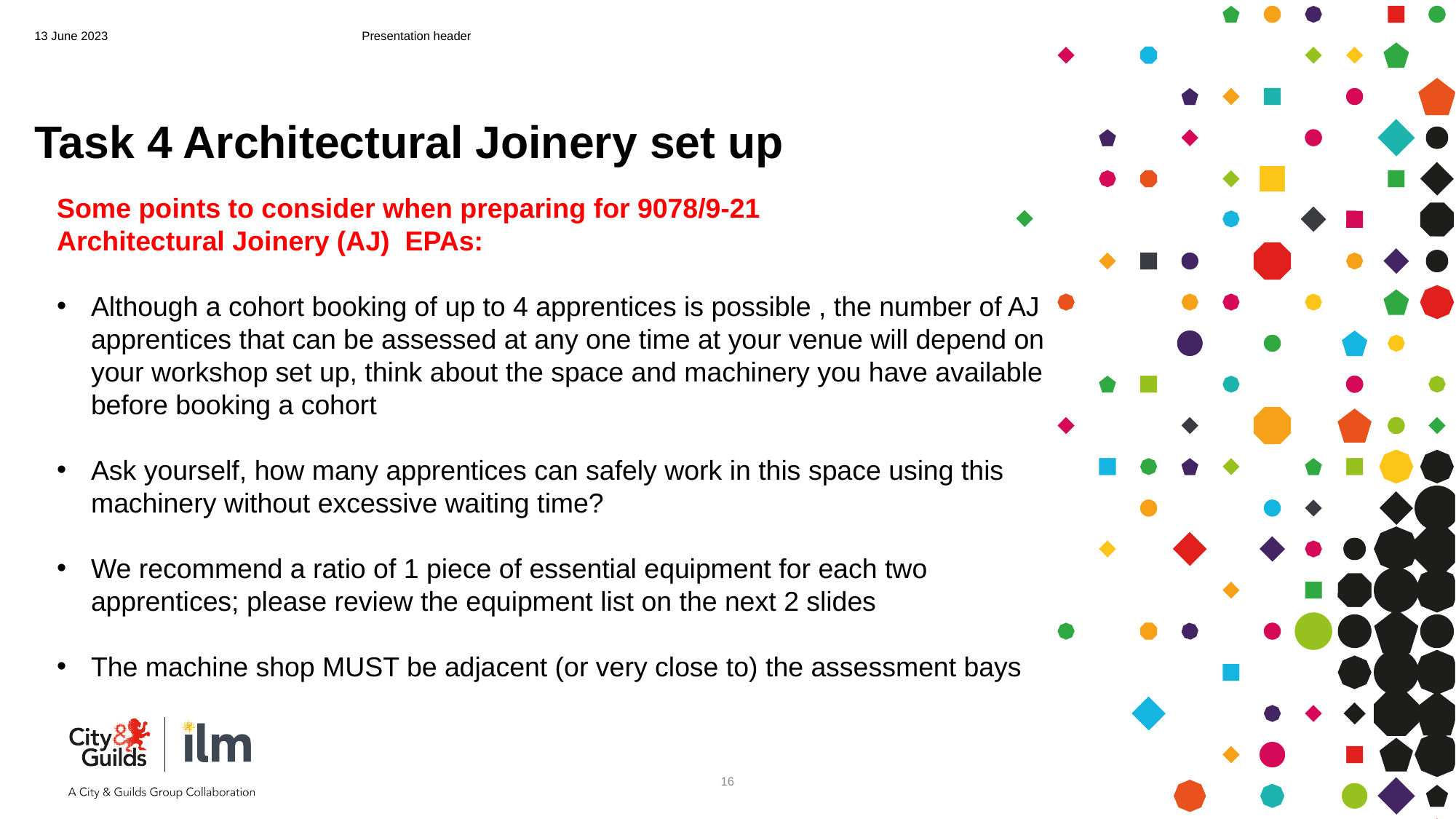

13 June 2023
Presentation header
# Task 4 Architectural Joinery set up
Some points to consider when preparing for 9078/9-21
Architectural Joinery (AJ)  EPAs:

Although a cohort booking of up to 4 apprentices is possible , the number of AJ apprentices that can be assessed at any one time at your venue will depend on your workshop set up, think about the space and machinery you have available before booking a cohort

Ask yourself, how many apprentices can safely work in this space using this machinery without excessive waiting time?

We recommend a ratio of 1 piece of essential equipment for each two apprentices; please review the equipment list on the next 2 slides

The machine shop MUST be adjacent (or very close to) the assessment bays

16